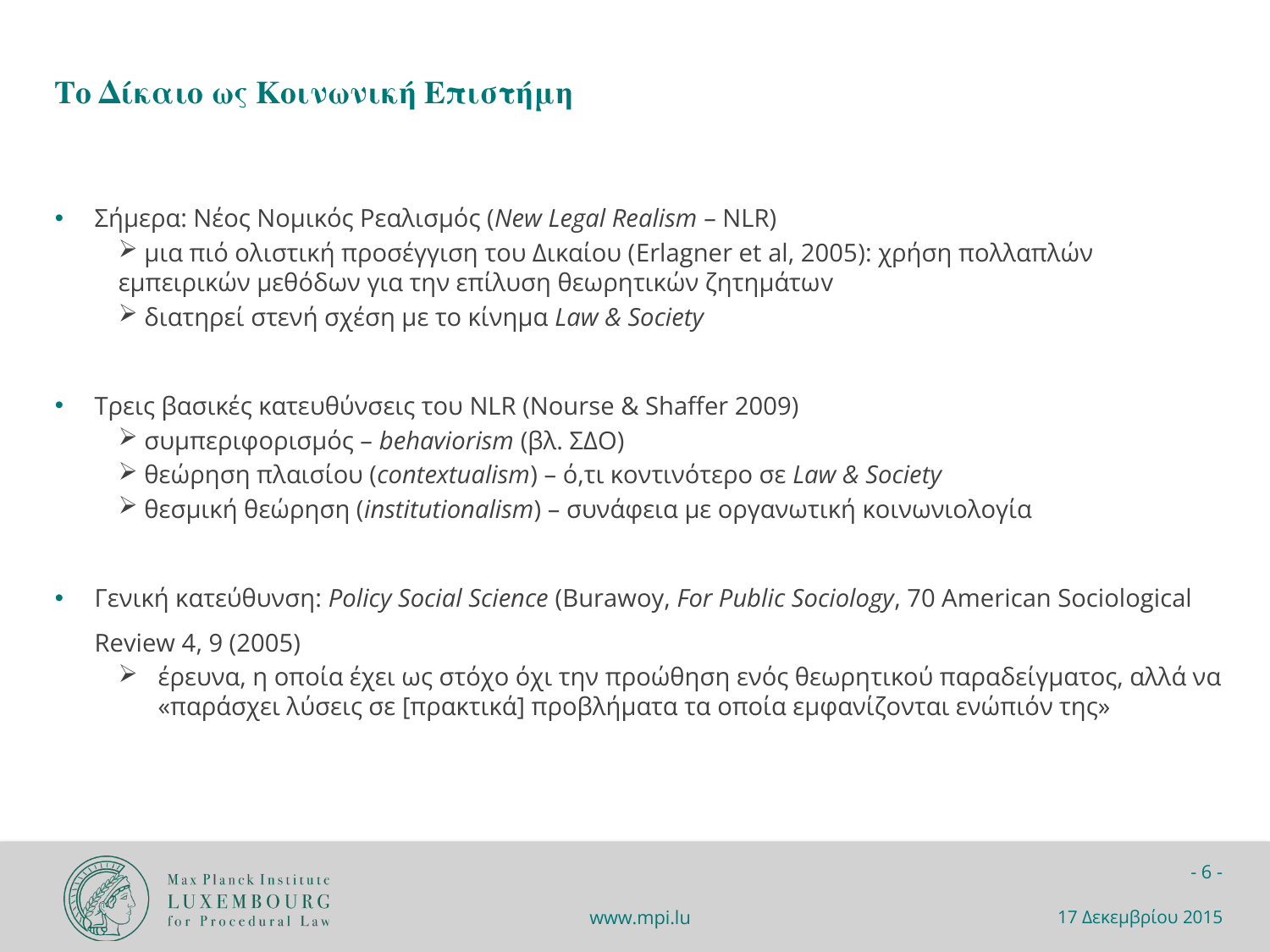

Το Δίκαιο ως Κοινωνική Επιστήμη
Σήμερα: Νέος Νομικός Ρεαλισμός (New Legal Realism – NLR)
 μια πιό ολιστική προσέγγιση του Δικαίου (Erlagner et al, 2005): χρήση πολλαπλών εμπειρικών μεθόδων για την επίλυση θεωρητικών ζητημάτωv
 διατηρεί στενή σχέση με το κίνημα Law & Society

Τρεις βασικές κατευθύνσεις του NLR (Nourse & Shaffer 2009)
 συμπεριφορισμός – behaviorism (βλ. ΣΔΟ)
 θεώρηση πλαισίου (contextualism) – ό,τι κοντινότερο σε Law & Society
 θεσμική θεώρηση (institutionalism) – συνάφεια με οργανωτική κοινωνιολογία

Γενική κατεύθυνση: Policy Social Science (Burawoy, For Public Sociology, 70 American Sociological Review 4, 9 (2005)
έρευνα, η οποία έχει ως στόχο όχι την προώθηση ενός θεωρητικού παραδείγματος, αλλά να «παράσχει λύσεις σε [πρακτικά] προβλήματα τα οποία εμφανίζονται ενώπιόν της»

17 Δεκεμβρίου 2015